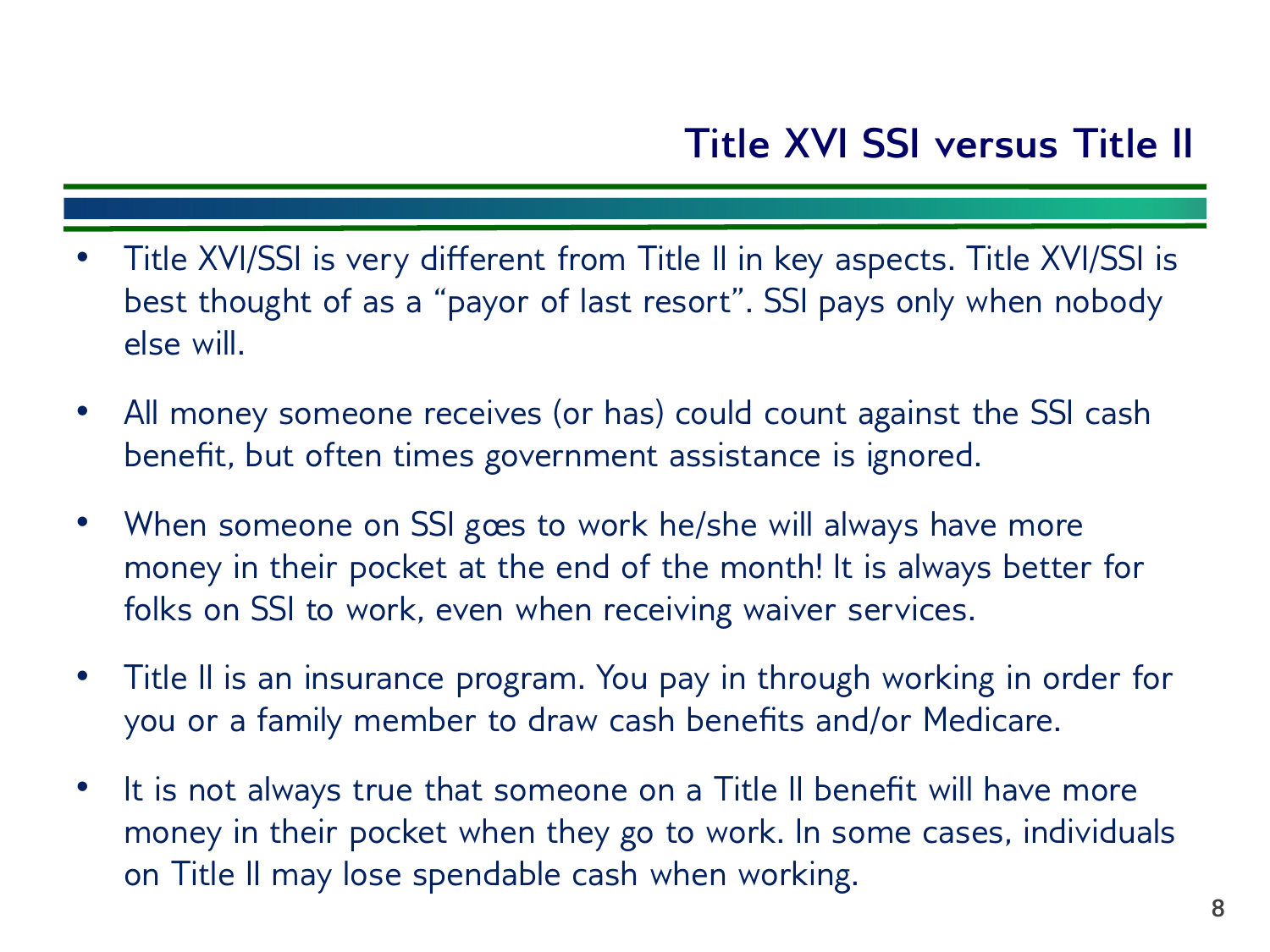

# Title XVI SSI versus Title II
Title XVI/SSI is very different from Title II in key aspects. Title XVI/SSI is best thought of as a “payor of last resort”. SSI pays only when nobody else will.

All money someone receives (or has) could count against the SSI cash benefit, but often times government assistance is ignored.

When someone on SSI goes to work he/she will always have more money in their pocket at the end of the month! It is always better for folks on SSI to work, even when receiving waiver services.

Title II is an insurance program. You pay in through working in order for you or a family member to draw cash benefits and/or Medicare.

It is not always true that someone on a Title II benefit will have more money in their pocket when they go to work. In some cases, individuals on Title II may lose spendable cash when working.

8